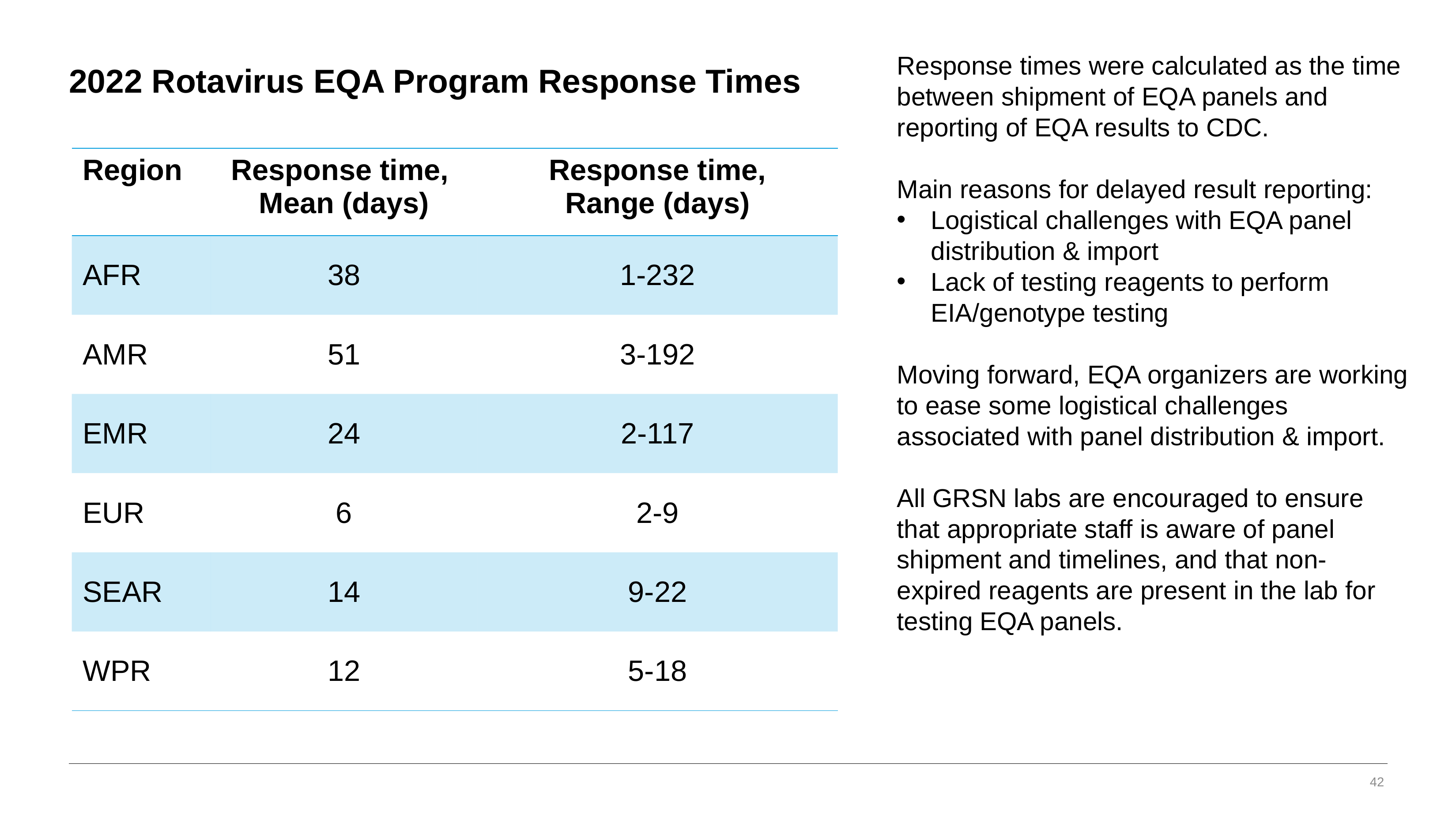

Response times were calculated as the time between shipment of EQA panels and reporting of EQA results to CDC.

Main reasons for delayed result reporting:
Logistical challenges with EQA panel distribution & import
Lack of testing reagents to perform EIA/genotype testing

Moving forward, EQA organizers are working to ease some logistical challenges associated with panel distribution & import.

All GRSN labs are encouraged to ensure that appropriate staff is aware of panel shipment and timelines, and that non-expired reagents are present in the lab for testing EQA panels.
# 2022 Rotavirus EQA Program Response Times
| Region | Response time, Mean (days) | Response time, Range (days) |
| --- | --- | --- |
| AFR | 38 | 1-232 |
| AMR | 51 | 3-192 |
| EMR | 24 | 2-117 |
| EUR | 6 | 2-9 |
| SEAR | 14 | 9-22 |
| WPR | 12 | 5-18 |
42